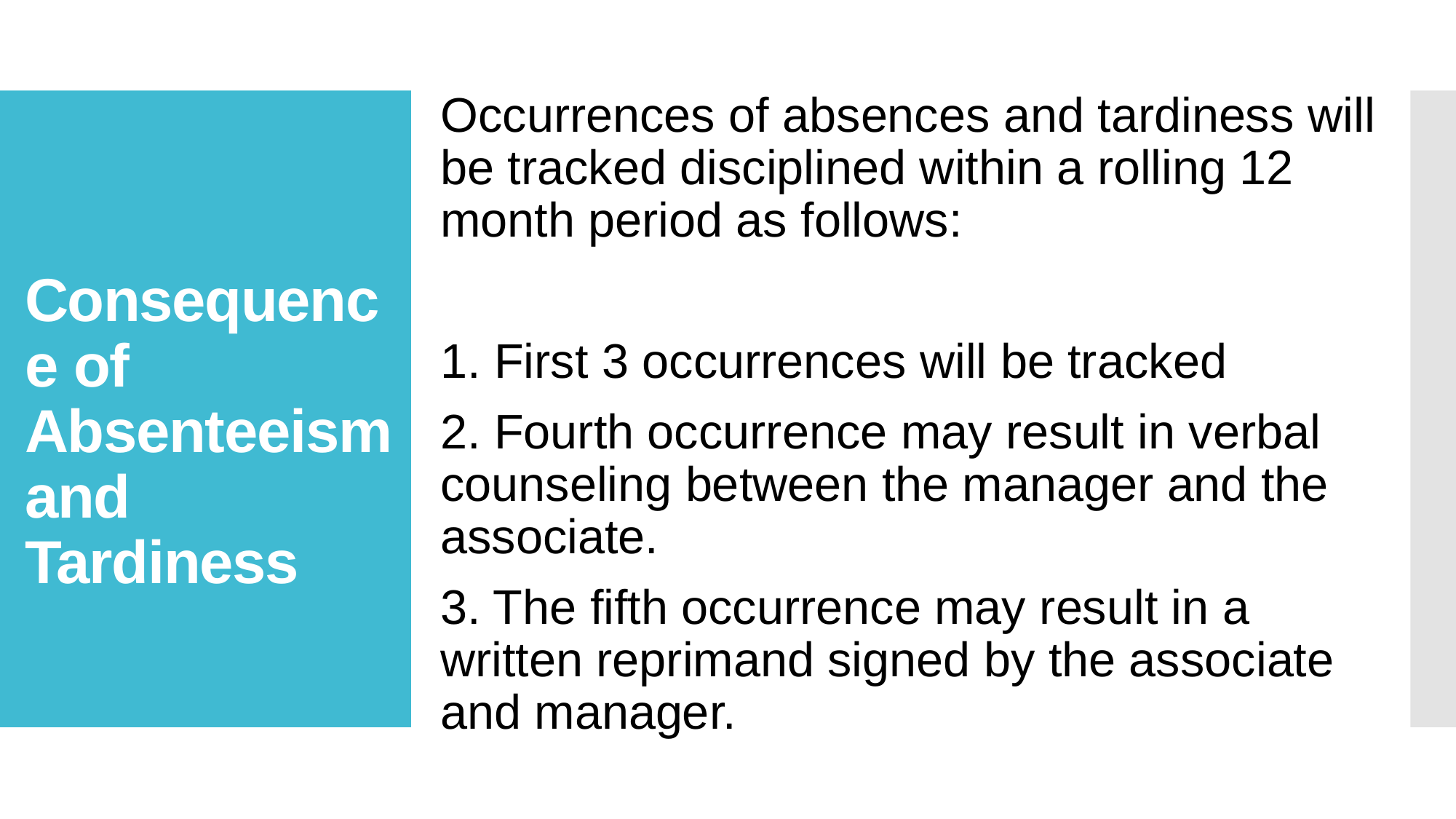

Occurrences of absences and tardiness will be tracked disciplined within a rolling 12 month period as follows:

1. First 3 occurrences will be tracked
2. Fourth occurrence may result in verbal counseling between the manager and the associate.
3. The fifth occurrence may result in a written reprimand signed by the associate and manager.
# Consequence of Absenteeism and Tardiness